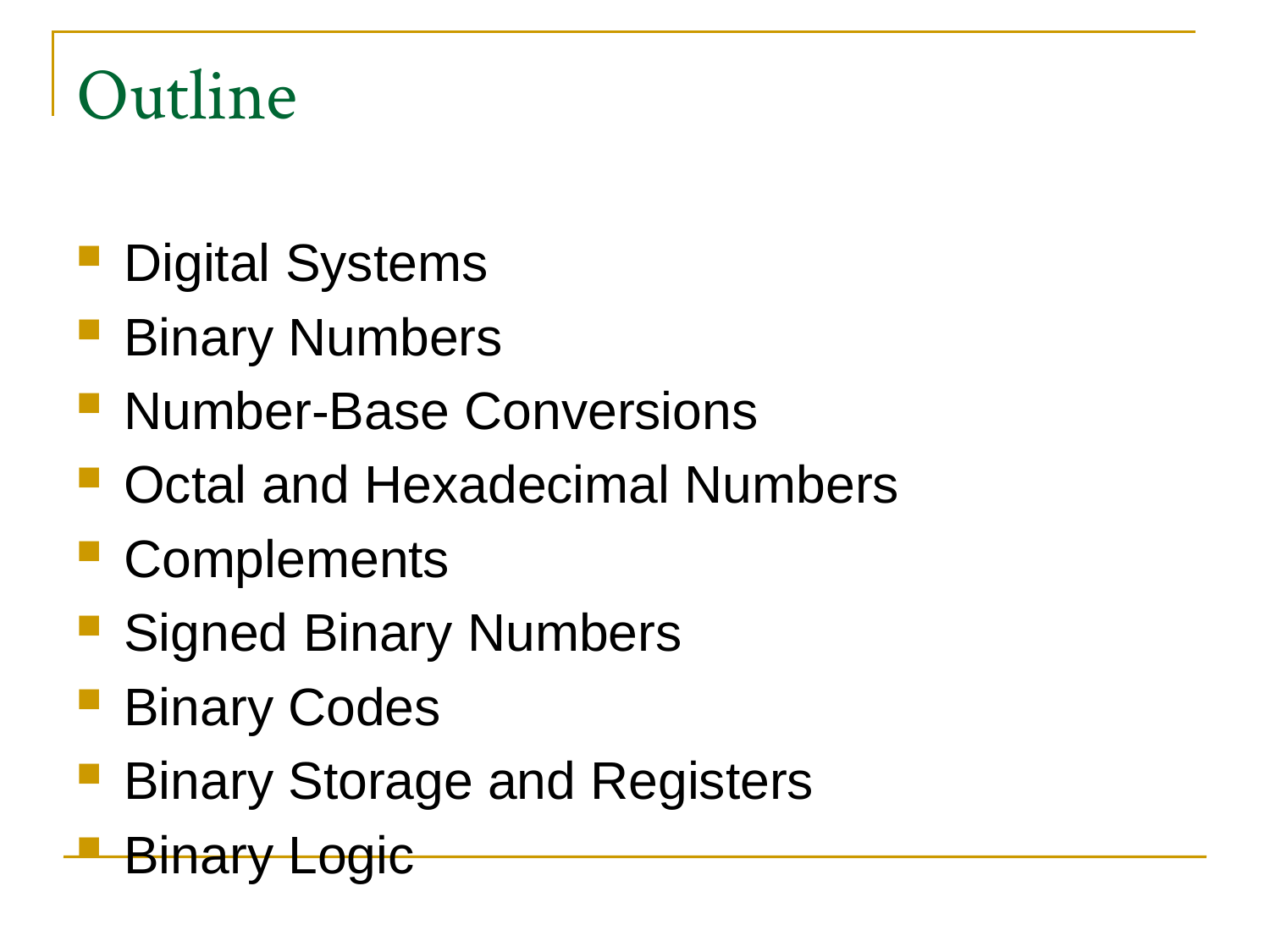

# Outline
Digital Systems
Binary Numbers
Number-Base Conversions
Octal and Hexadecimal Numbers
Complements
Signed Binary Numbers
Binary Codes
Binary Storage and Registers
Binary Logic